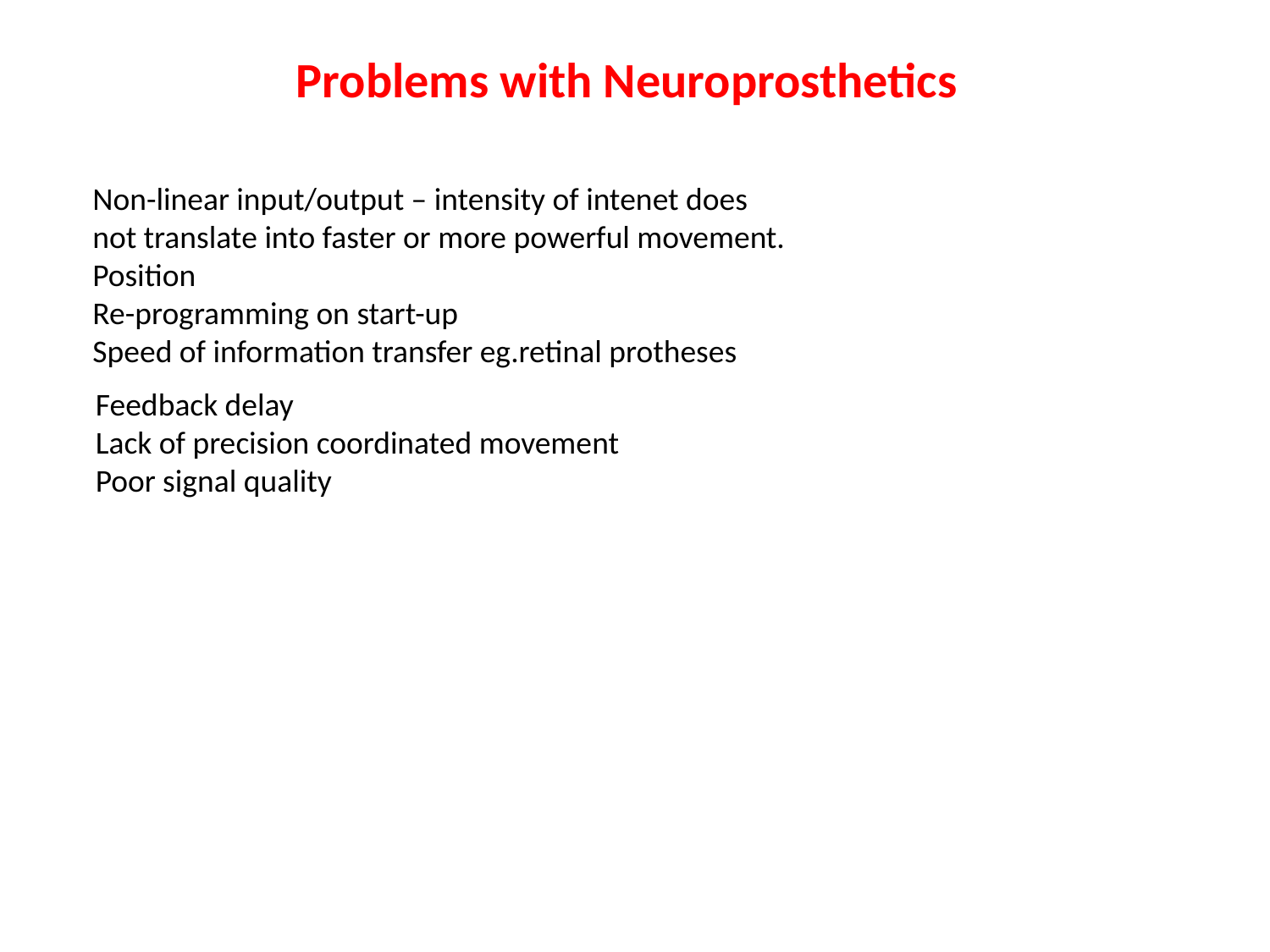

Problems with Neuroprosthetics
Non-linear input/output – intensity of intenet does not translate into faster or more powerful movement.
Position
Re-programming on start-up
Speed of information transfer eg.retinal protheses

Feedback delay
Lack of precision coordinated movement
Poor signal quality